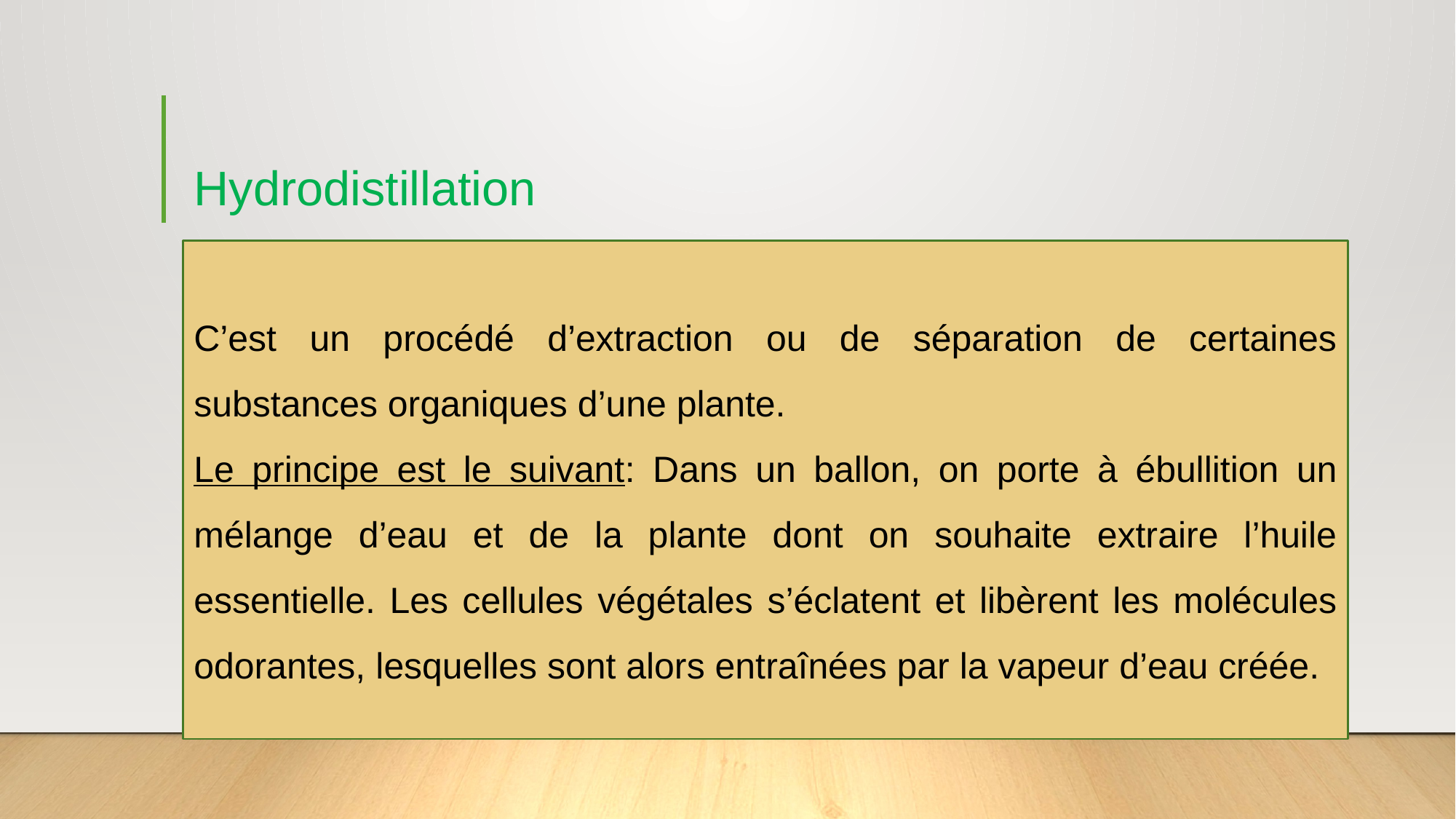

# Hydrodistillation

C’est un procédé d’extraction ou de séparation de certaines substances organiques d’une plante.
Le principe est le suivant: Dans un ballon, on porte à ébullition un mélange d’eau et de la plante dont on souhaite extraire l’huile essentielle. Les cellules végétales s’éclatent et libèrent les molécules odorantes, lesquelles sont alors entraînées par la vapeur d’eau créée.